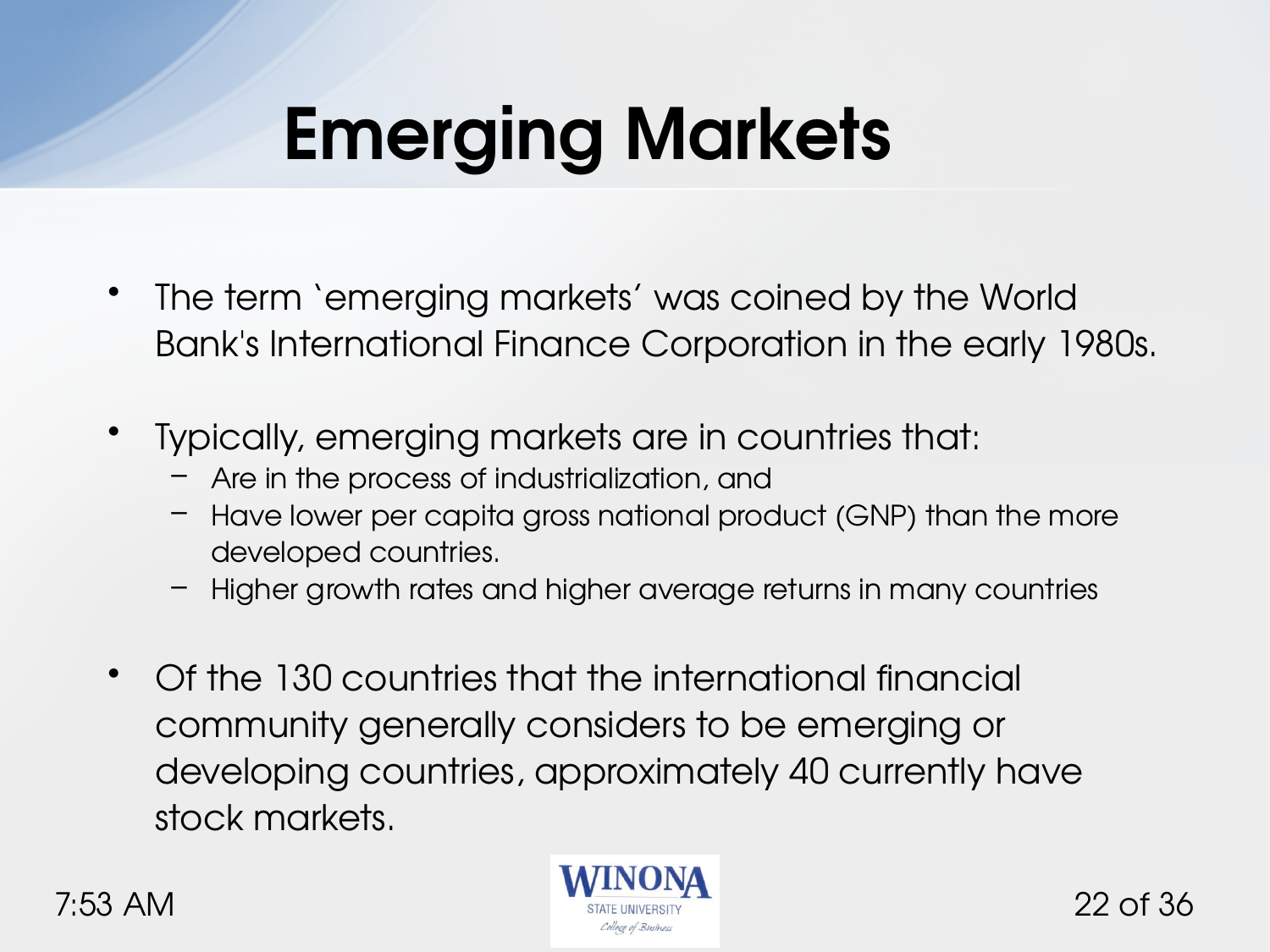

# Emerging Markets
The term ‘emerging markets’ was coined by the World Bank's International Finance Corporation in the early 1980s.

Typically, emerging markets are in countries that:
Are in the process of industrialization, and
Have lower per capita gross national product (GNP) than the more developed countries.
Higher growth rates and higher average returns in many countries

Of the 130 countries that the international financial community generally considers to be emerging or developing countries, approximately 40 currently have stock markets.